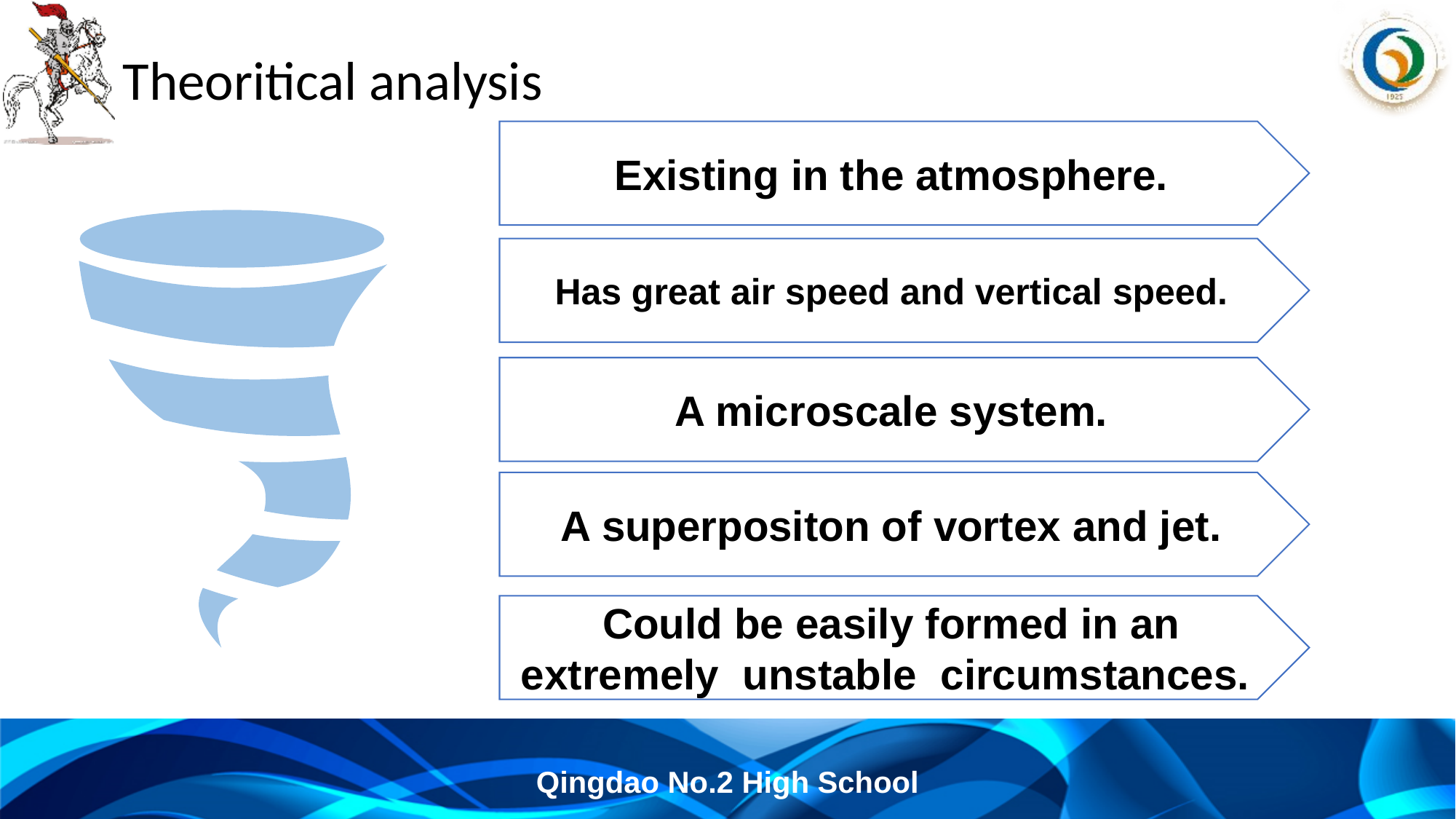

# Theoritical analysis
Existing in the atmosphere.

Has great air speed and vertical speed.
A microscale system.

A superpositon of vortex and jet.
Could be easily formed in an extremely  unstable  circumstances.
Qingdao No.2 High School
19